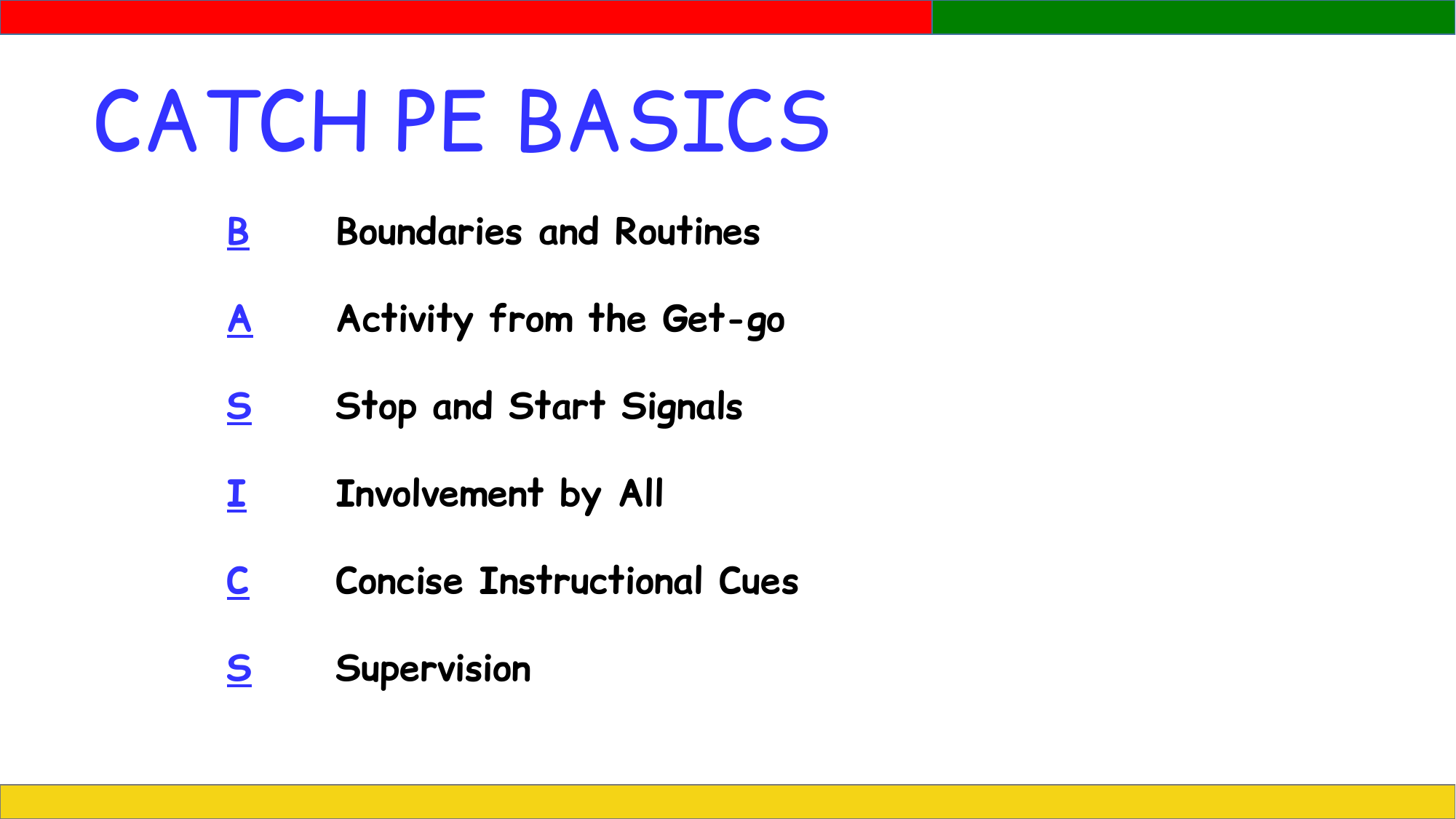

CATCH PE BASICS
B	Boundaries and Routines

A	Activity from the Get-go

S 	Stop and Start Signals

I	Involvement by All

C	Concise Instructional Cues

S	Supervision